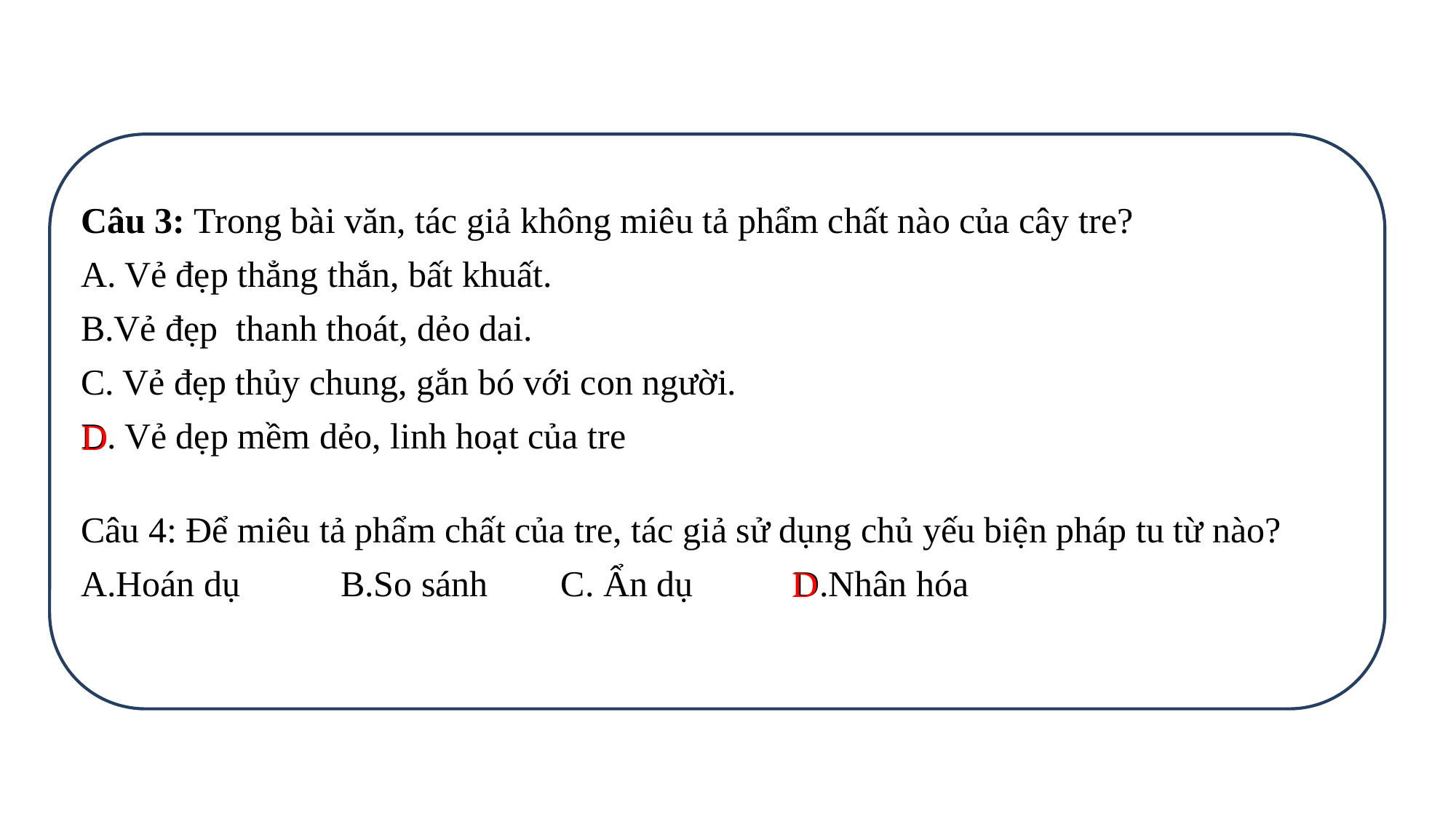

Câu 3: Trong bài văn, tác giả không miêu tả phẩm chất nào của cây tre?
A. Vẻ đẹp thẳng thắn, bất khuất.
B.Vẻ đẹp  thanh thoát, dẻo dai.
C. Vẻ đẹp thủy chung, gắn bó với con người.
D. Vẻ dẹp mềm dẻo, linh hoạt của tre
D
Câu 4: Để miêu tả phẩm chất của tre, tác giả sử dụng chủ yếu biện pháp tu từ nào?
Hoán dụ           B.So sánh        C. Ẩn dụ           D.Nhân hóa
D